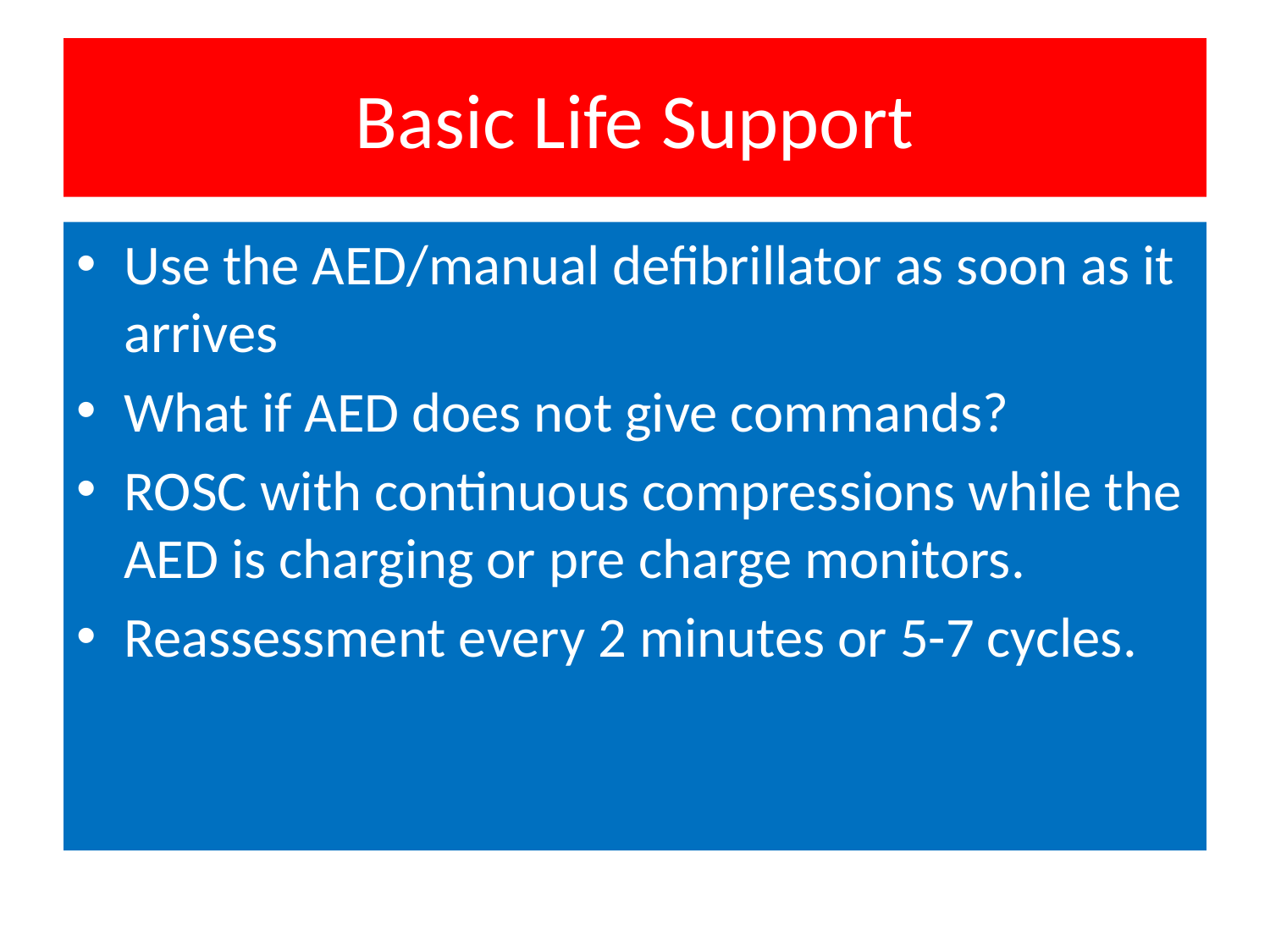

# Basic Life Support
Use the AED/manual defibrillator as soon as it arrives
What if AED does not give commands?
ROSC with continuous compressions while the AED is charging or pre charge monitors.
Reassessment every 2 minutes or 5-7 cycles.